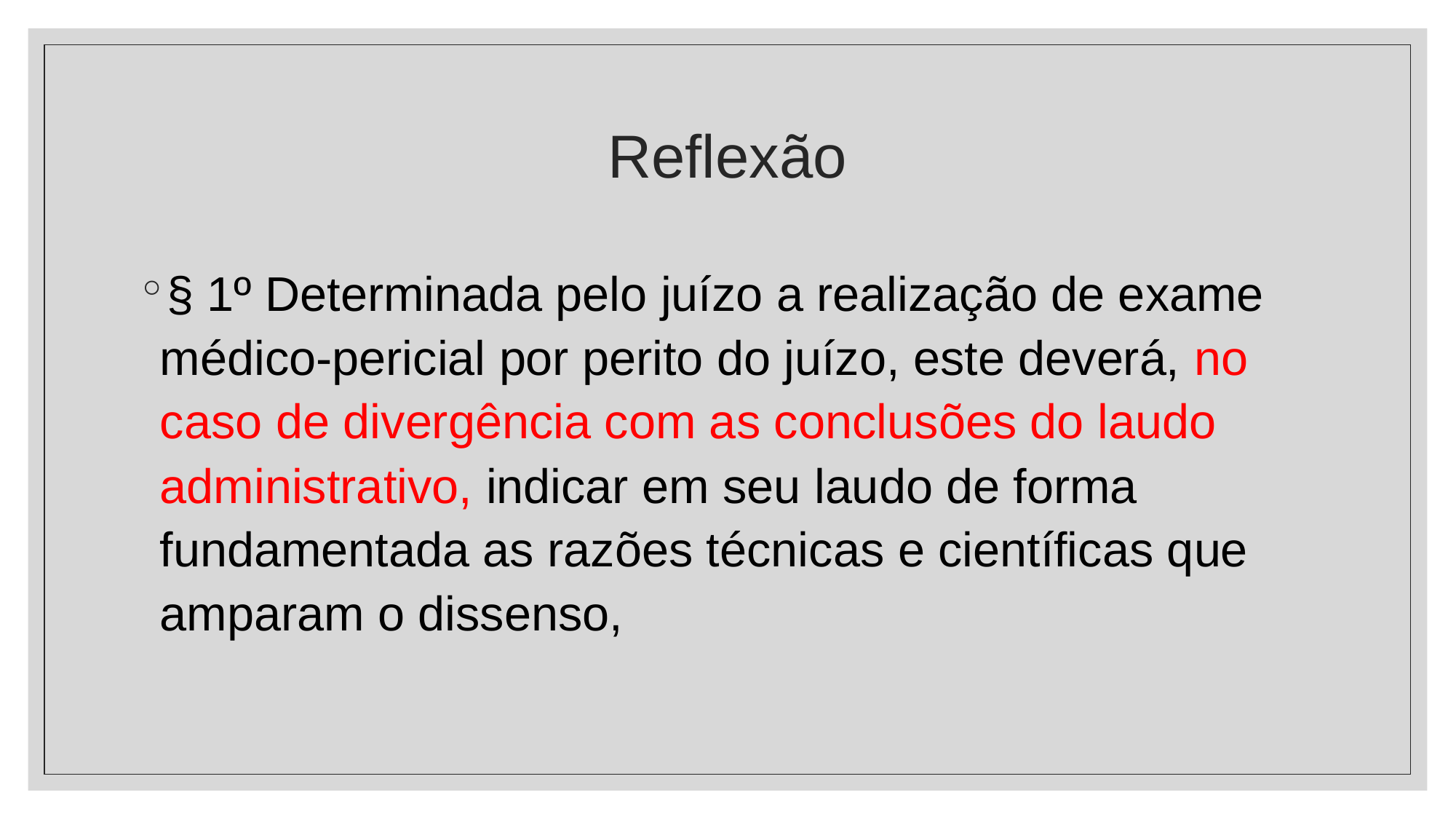

# Reflexão
§ 1º Determinada pelo juízo a realização de exame médico-pericial por perito do juízo, este deverá, no caso de divergência com as conclusões do laudo administrativo, indicar em seu laudo de forma fundamentada as razões técnicas e científicas que amparam o dissenso,